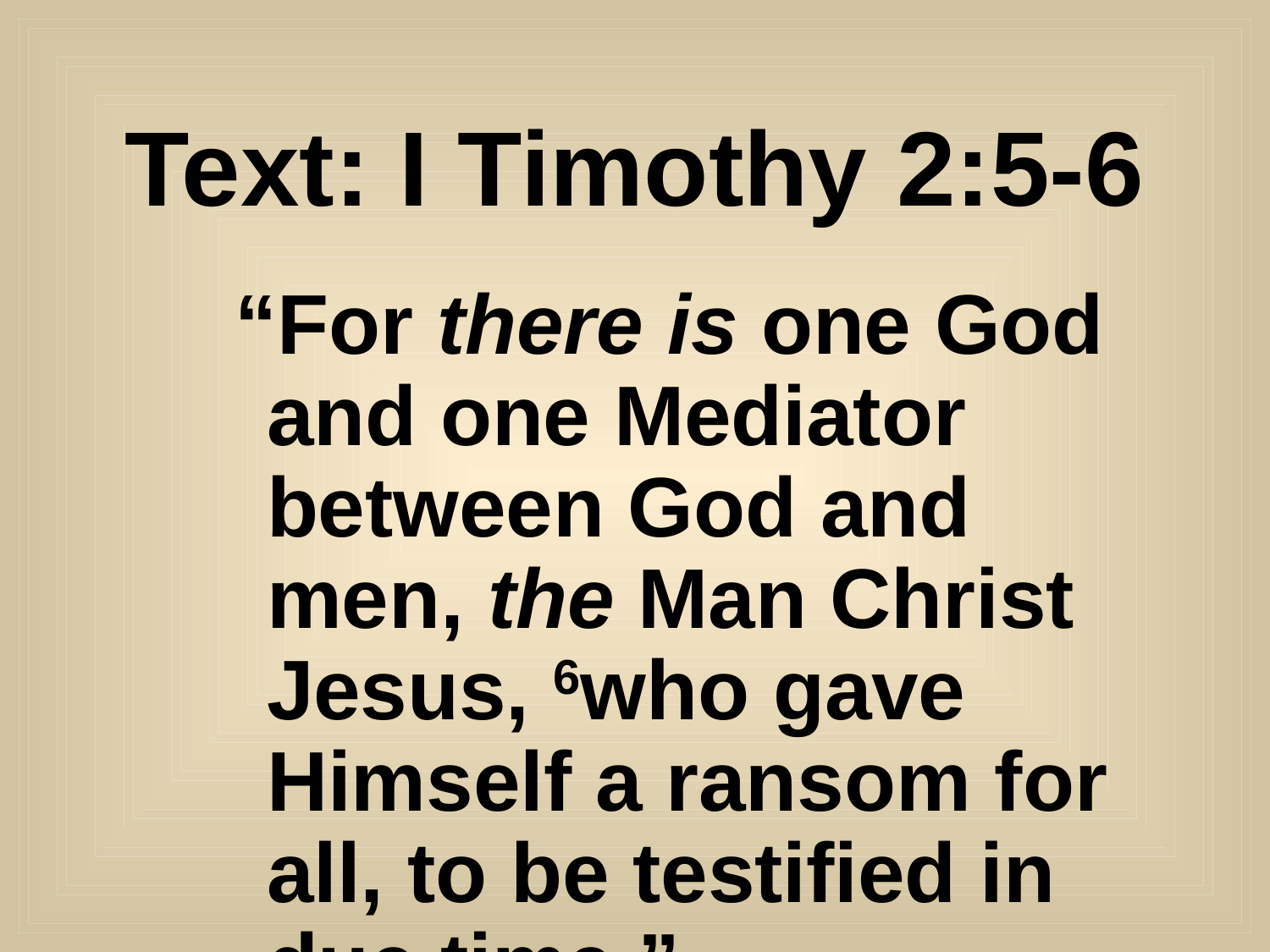

# Text: I Timothy 2:5-6
“For there is one God and one Mediator between God and men, the Man Christ Jesus, 6who gave Himself a ransom for all, to be testified in due time.”